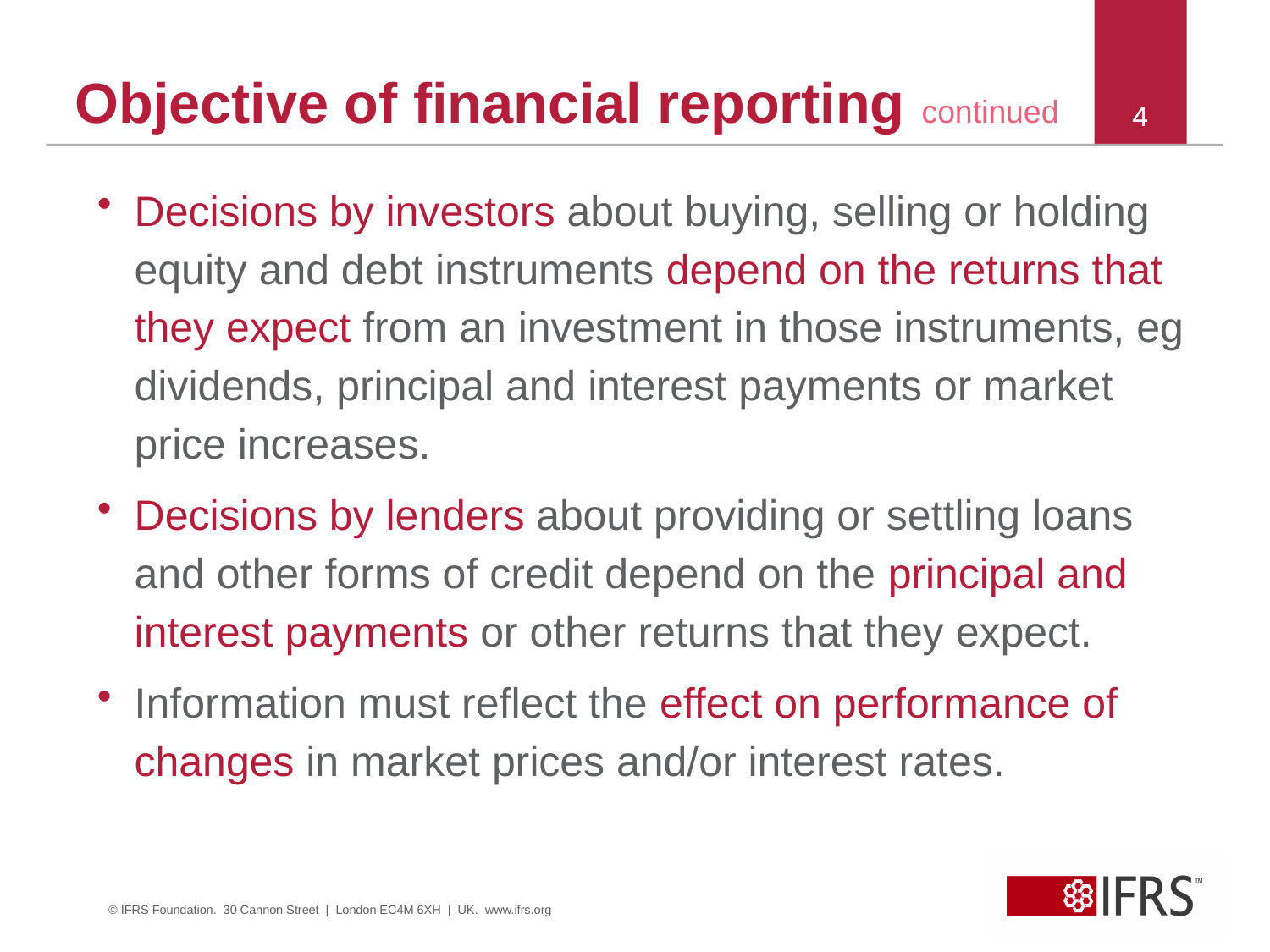

Objective of financial reporting continued
4
4
Decisions by investors about buying, selling or holding equity and debt instruments depend on the returns that they expect from an investment in those instruments, eg dividends, principal and interest payments or market price increases.
Decisions by lenders about providing or settling loans and other forms of credit depend on the principal and interest payments or other returns that they expect.
Information must reflect the effect on performance of changes in market prices and/or interest rates.